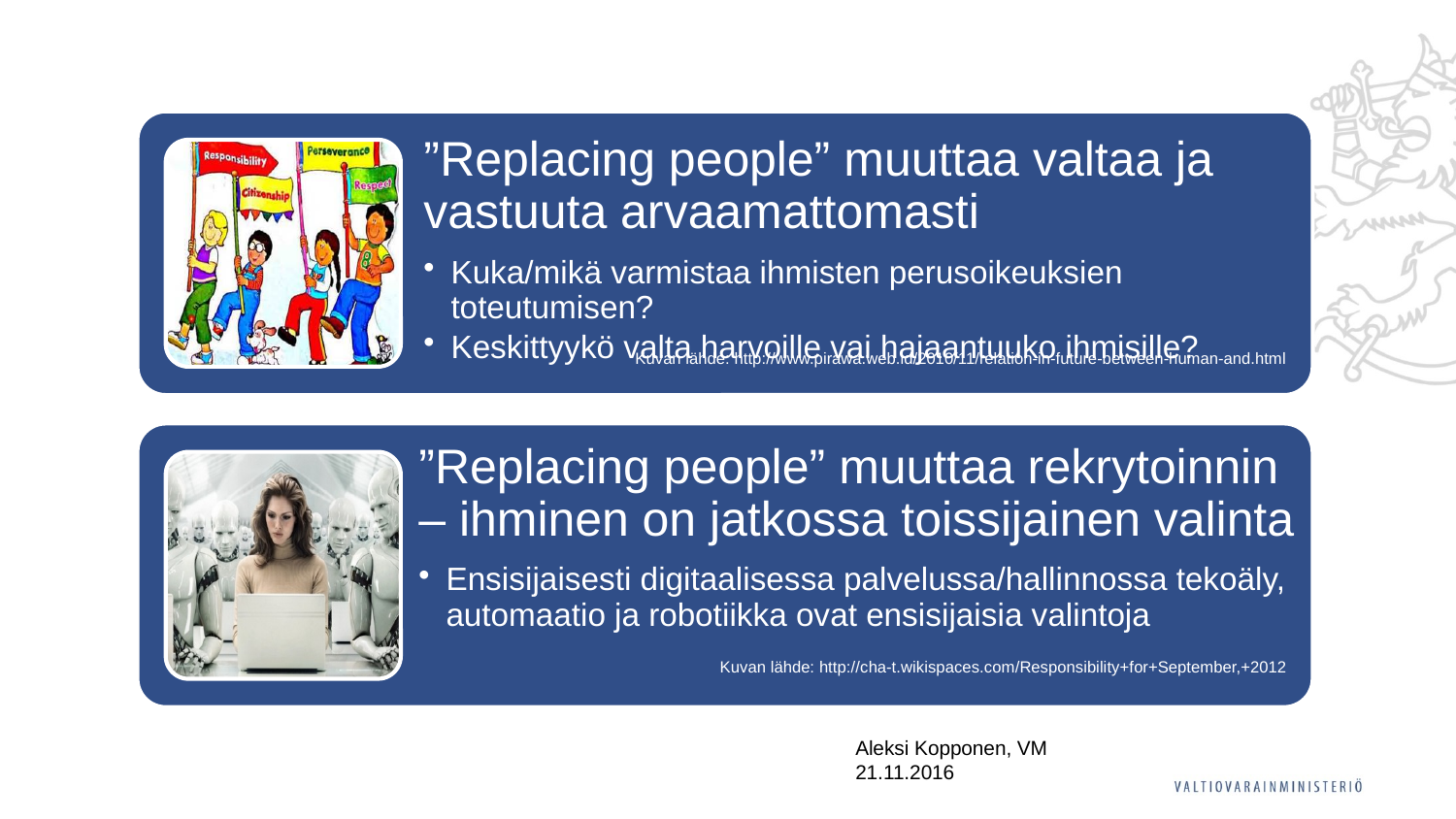

”Replacing people” muuttaa valtaa ja vastuuta arvaamattomasti
Kuka/mikä varmistaa ihmisten perusoikeuksien toteutumisen?
Keskittyykö valta harvoille vai hajaantuuko ihmisille?
”Replacing people” muuttaa rekrytoinnin – ihminen on jatkossa toissijainen valinta
Ensisijaisesti digitaalisessa palvelussa/hallinnossa tekoäly, automaatio ja robotiikka ovat ensisijaisia valintoja
Kuvan lähde: http://www.pirawa.web.id/2010/11/relation-in-future-between-human-and.html
Kuvan lähde: http://cha-t.wikispaces.com/Responsibility+for+September,+2012
Aleksi Kopponen, VM 21.11.2016
Kuvan lähde: http://techinfopluz.blogspot.fi/2011/02/robots-and-human-future-world.html